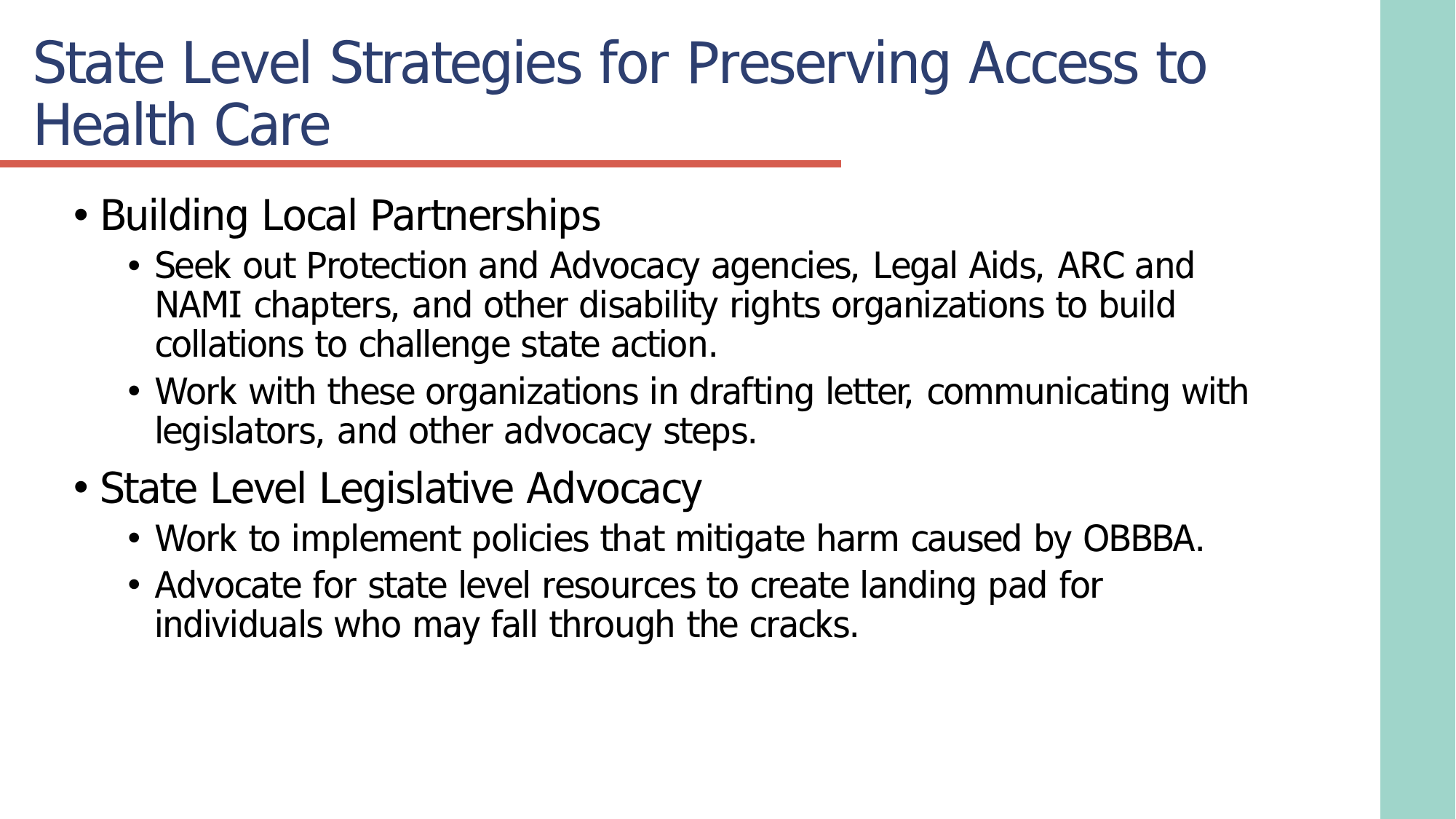

# State Level Strategies for Preserving Access to Health Care
Building Local Partnerships
Seek out Protection and Advocacy agencies, Legal Aids, ARC and NAMI chapters, and other disability rights organizations to build collations to challenge state action.
Work with these organizations in drafting letter, communicating with legislators, and other advocacy steps.
State Level Legislative Advocacy
Work to implement policies that mitigate harm caused by OBBBA.
Advocate for state level resources to create landing pad for individuals who may fall through the cracks.